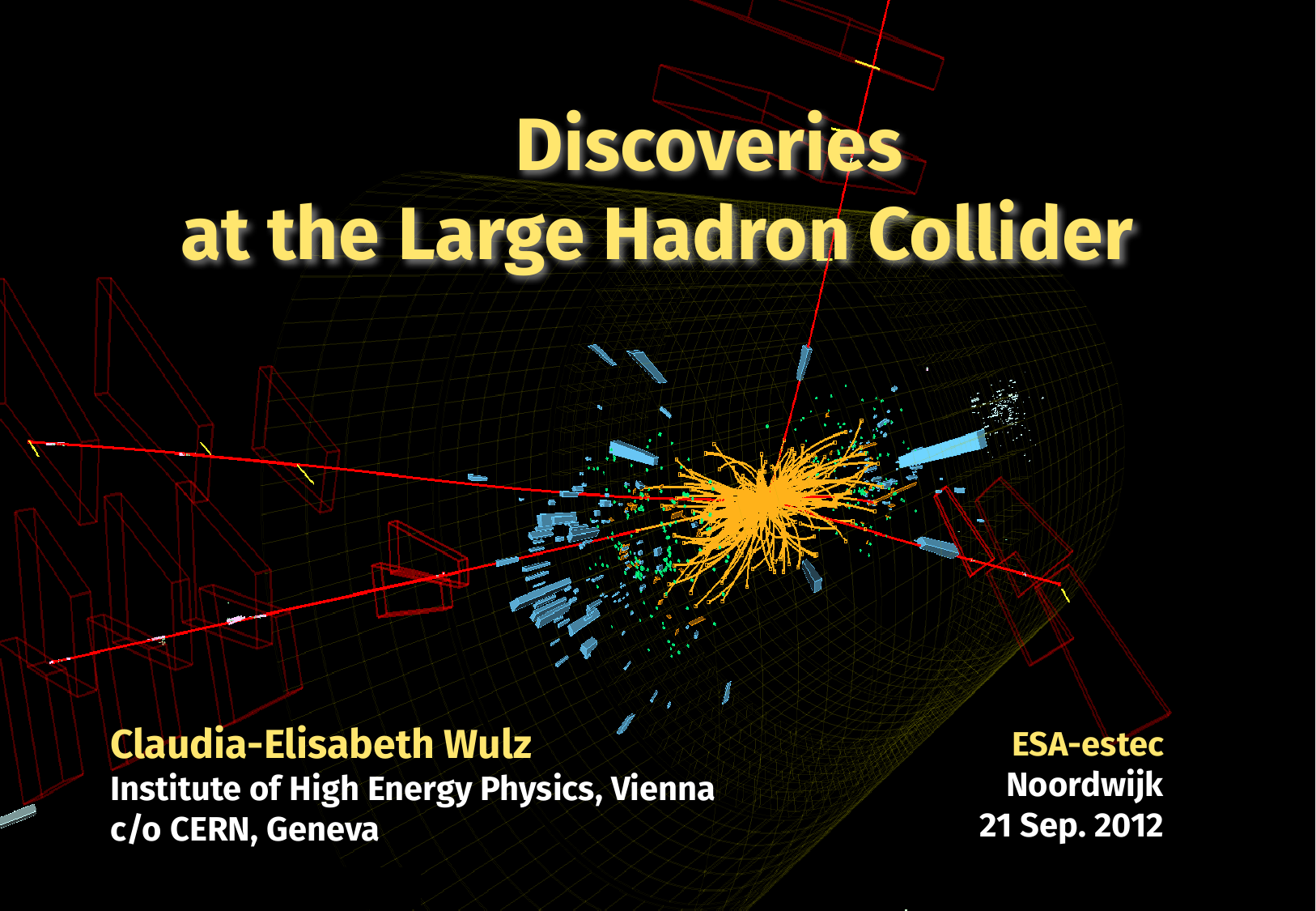

Discoveries
at the Large Hadron Collider

Claudia-Elisabeth Wulz
Institute of High Energy Physics, Vienna
c/o CERN, Geneva
ESA-estec
Noordwijk
21 Sep. 2012